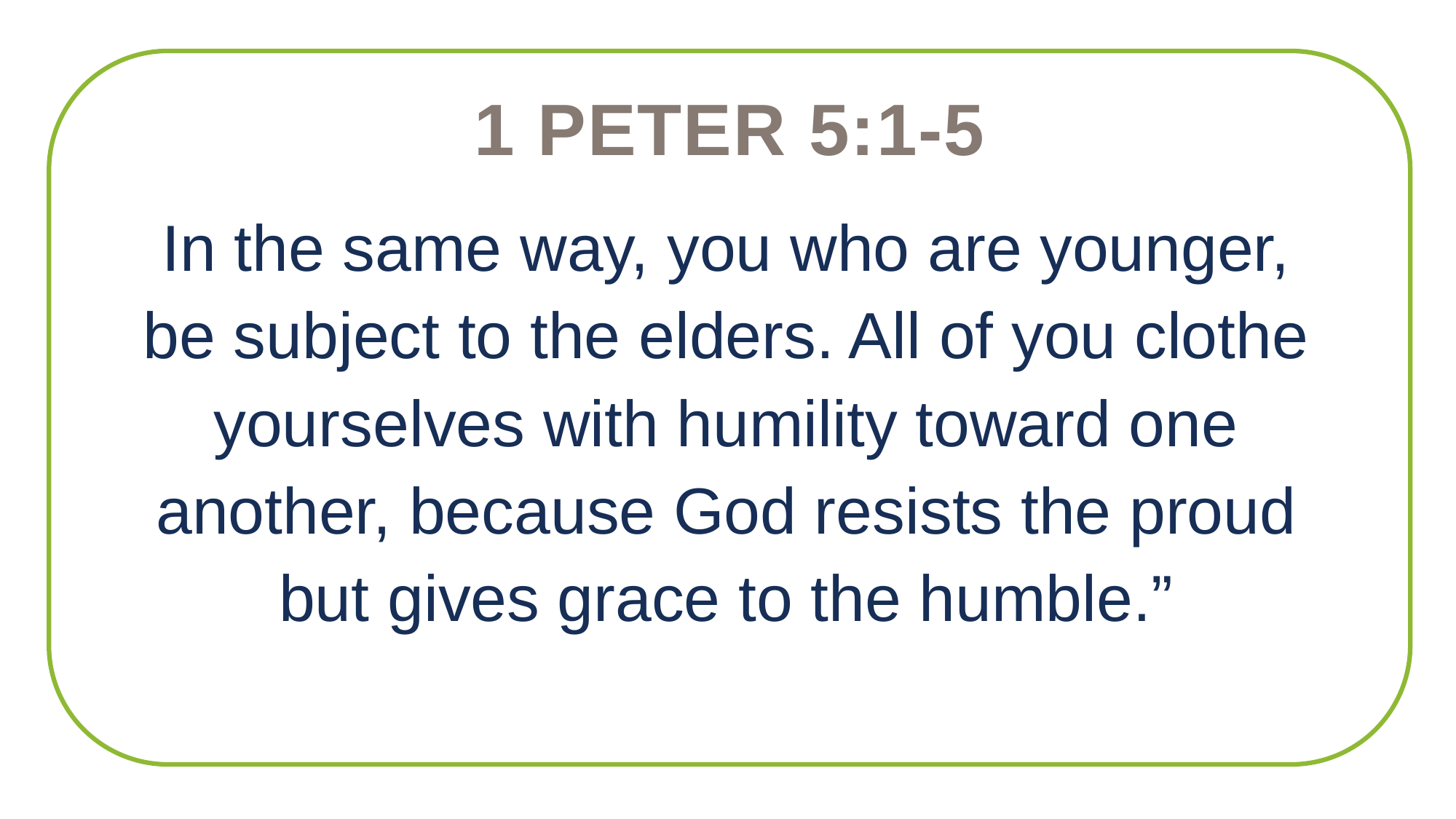

1 Peter 5:1-5
In the same way, you who are younger, be subject to the elders. All of you clothe yourselves with humility toward one another, because God resists the proud but gives grace to the humble.”